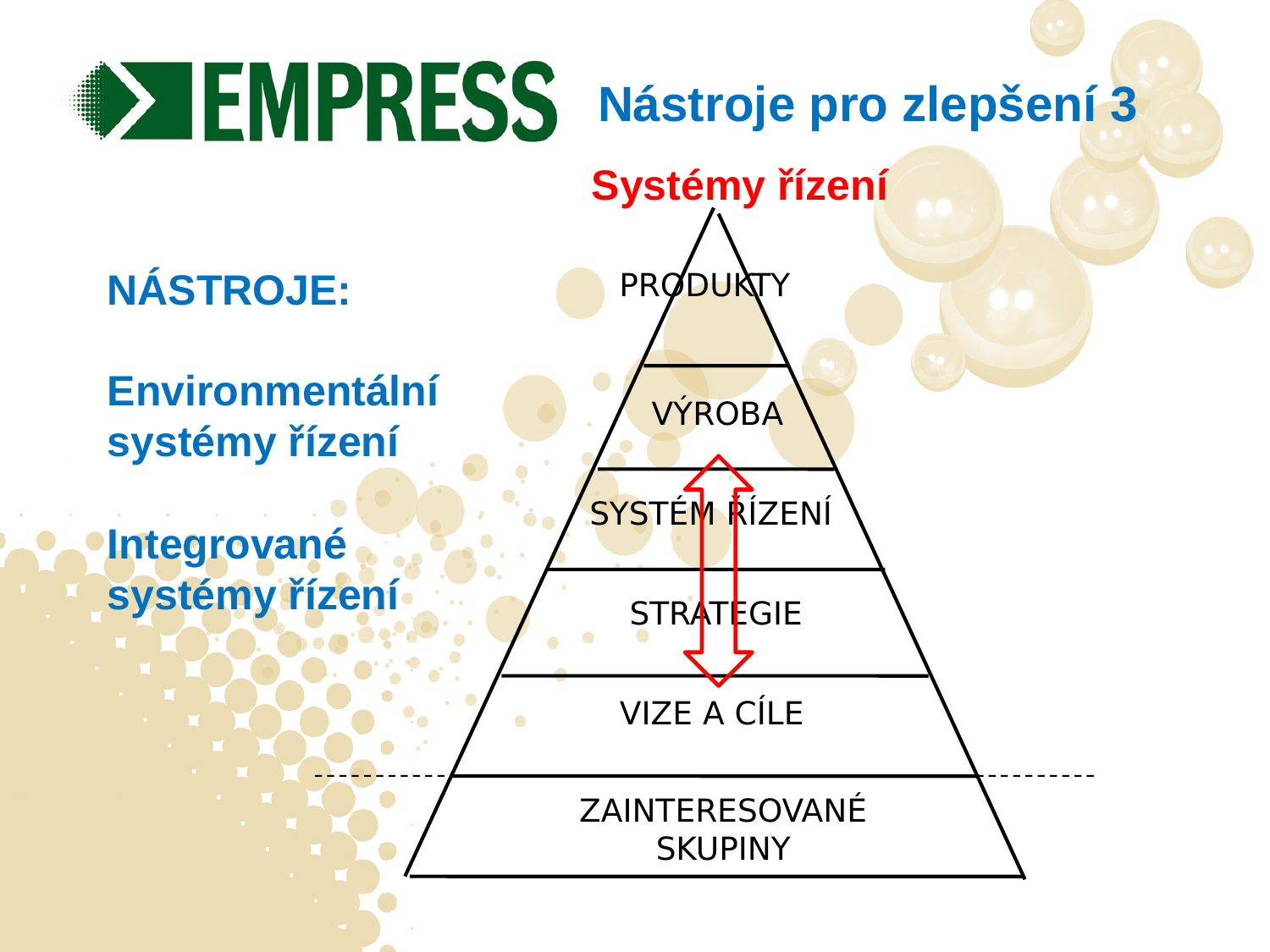

Nástroje pro zlepšení 3
# Systémy řízení

PRODUKTY
VÝROBA
SYSTÉM ŘÍZENÍ
STRATEGIE
VIZE A CÍLE
ZAINTERESOVANÉ SKUPINY
NÁSTROJE:

Environmentální systémy řízení

Integrované systémy řízení